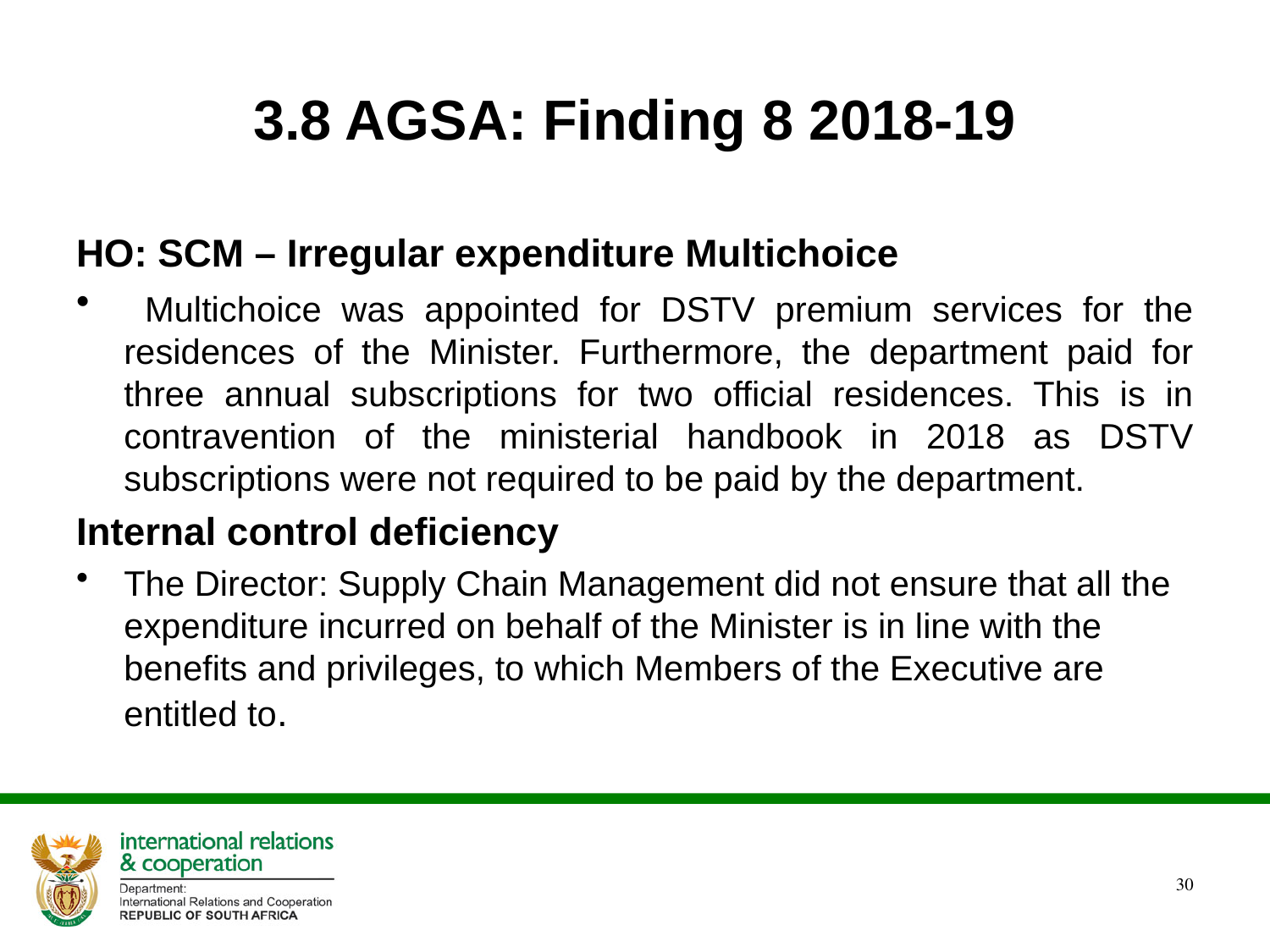

# 3.8 AGSA: Finding 8 2018-19
HO: SCM – Irregular expenditure Multichoice
 Multichoice was appointed for DSTV premium services for the residences of the Minister. Furthermore, the department paid for three annual subscriptions for two official residences. This is in contravention of the ministerial handbook in 2018 as DSTV subscriptions were not required to be paid by the department.
Internal control deficiency
The Director: Supply Chain Management did not ensure that all the expenditure incurred on behalf of the Minister is in line with the benefits and privileges, to which Members of the Executive are entitled to.

30